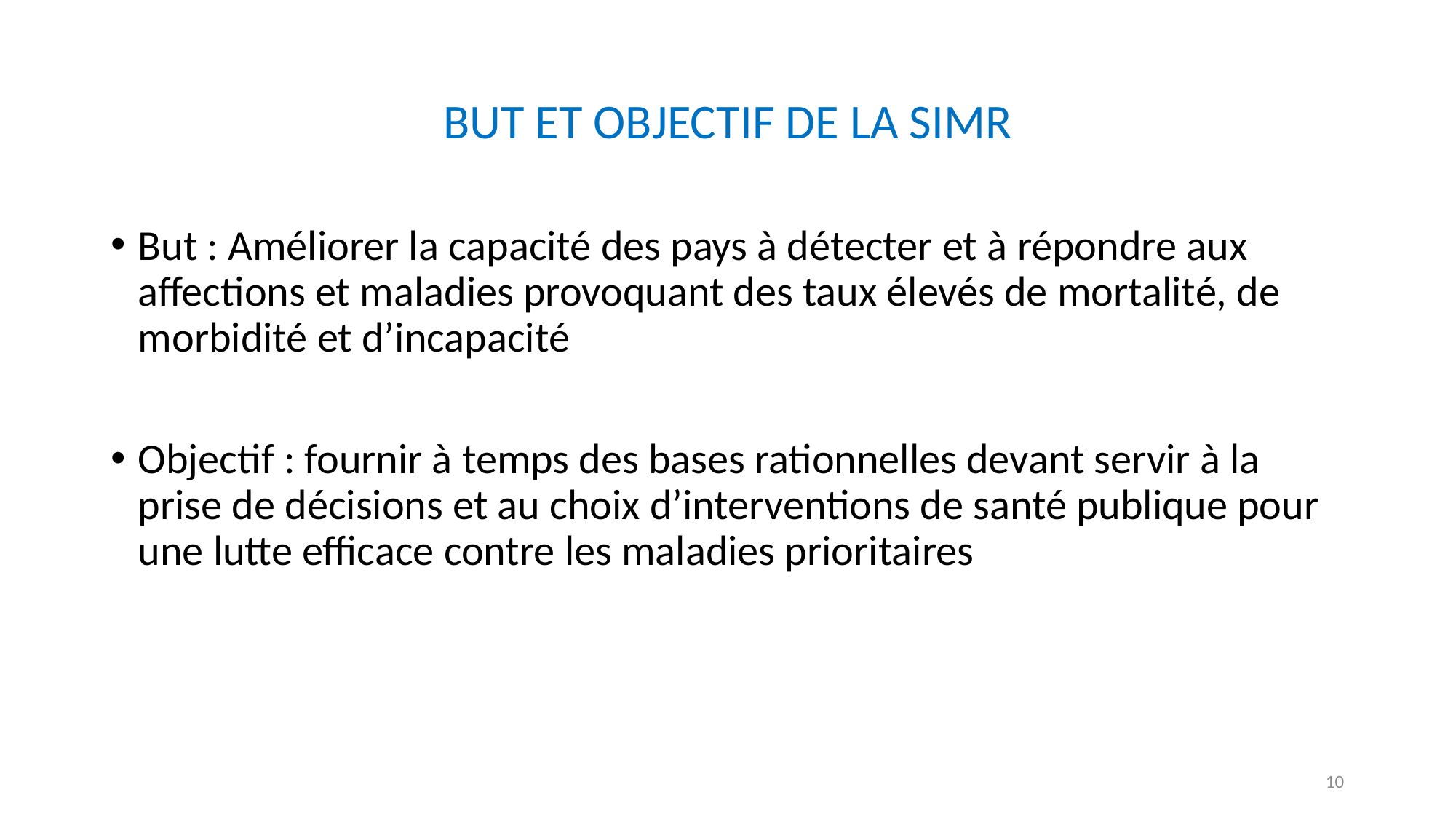

# BUT ET OBJECTIF DE LA SIMR
But : Améliorer la capacité des pays à détecter et à répondre aux affections et maladies provoquant des taux élevés de mortalité, de morbidité et d’incapacité

Objectif : fournir à temps des bases rationnelles devant servir à la prise de décisions et au choix d’interventions de santé publique pour une lutte efficace contre les maladies prioritaires
10